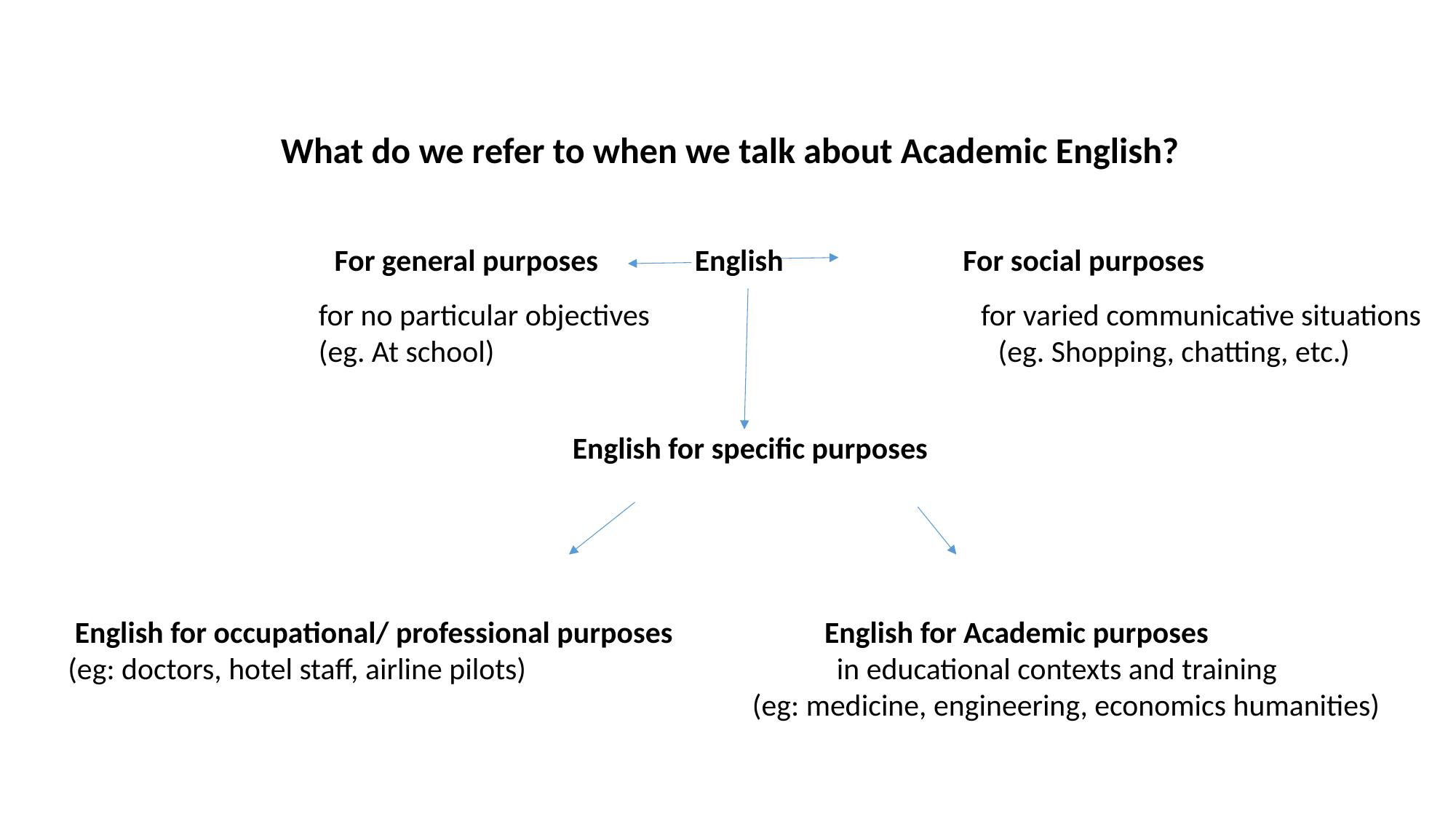

What do we refer to when we talk about Academic English?

For general purposes              English                          For social purposes

for no particular objectives                                                for varied communicative situations
(eg. At school)                                                                         (eg. Shopping, chatting, etc.)

English for specific purposes

 English for occupational/ professional purposes                      English for Academic purposes
(eg: doctors, hotel staff, airline pilots)                                             in educational contexts and training
                                                                                                   (eg: medicine, engineering, economics humanities)